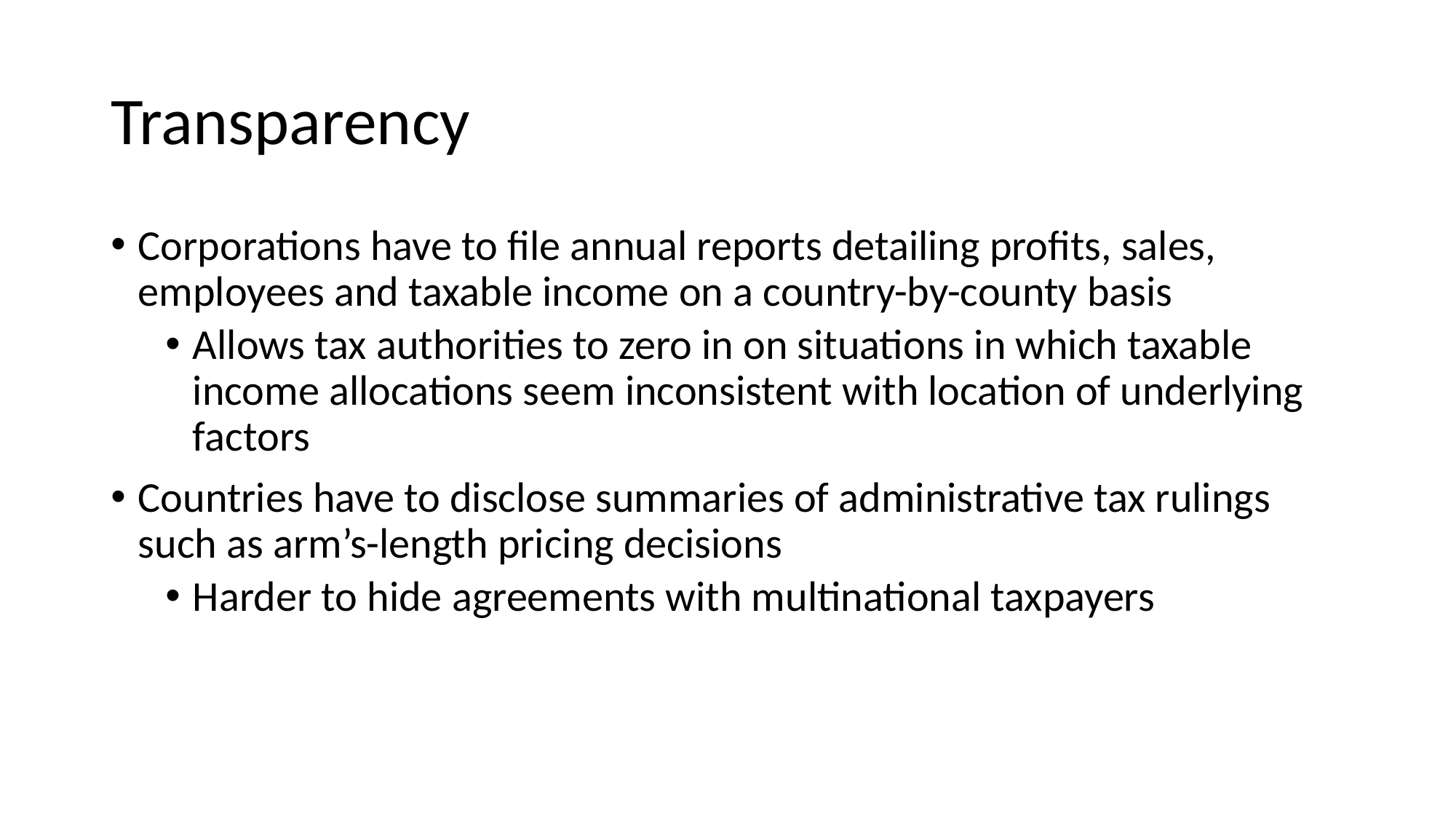

# Transparency
Corporations have to file annual reports detailing profits, sales, employees and taxable income on a country-by-county basis
Allows tax authorities to zero in on situations in which taxable income allocations seem inconsistent with location of underlying factors
Countries have to disclose summaries of administrative tax rulings such as arm’s-length pricing decisions
Harder to hide agreements with multinational taxpayers